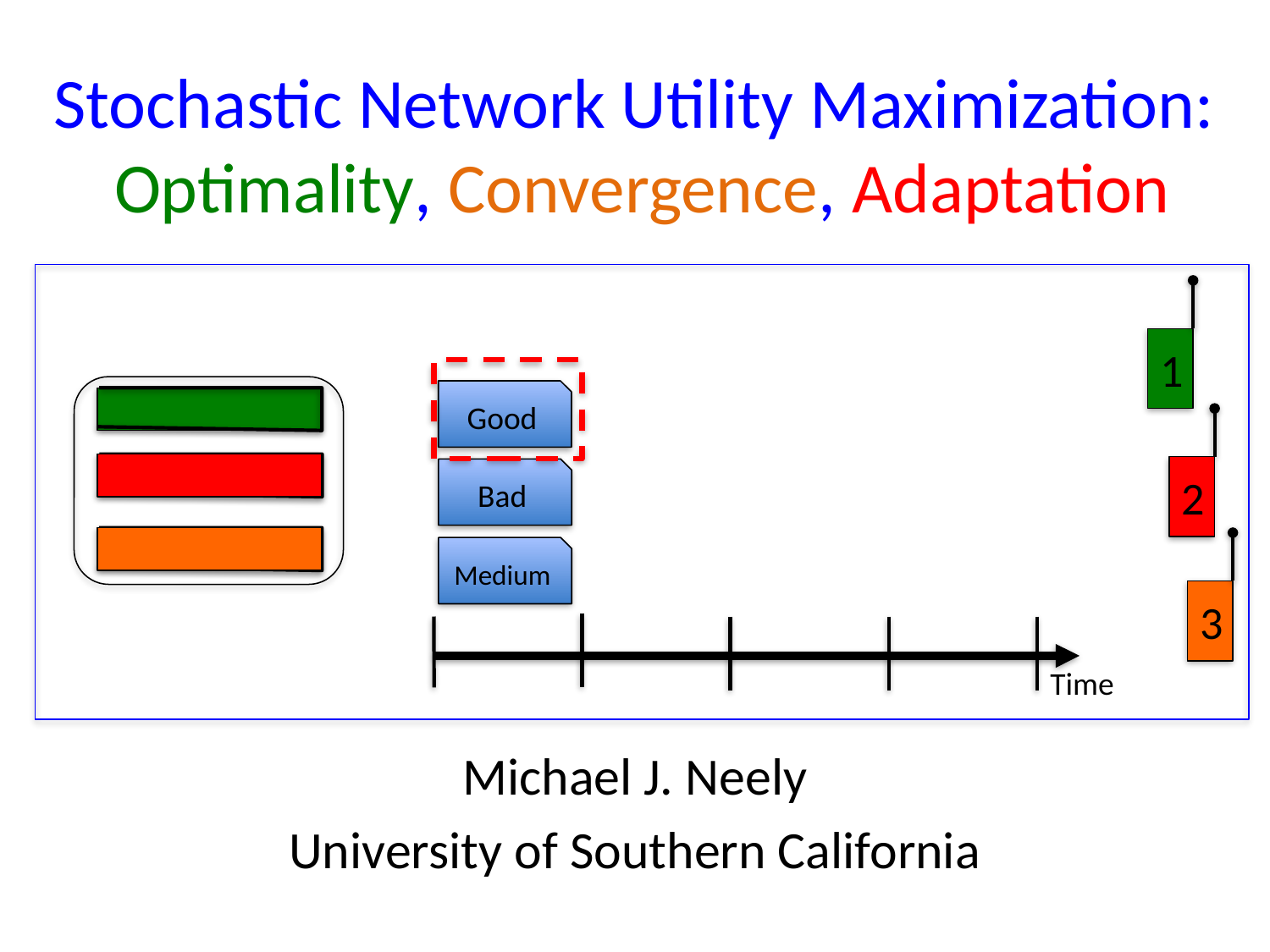

# Stochastic Network Utility Maximization: Optimality, Convergence, Adaptation

1

Good

2

Bad

3
Medium
Time
Michael J. Neely
University of Southern California